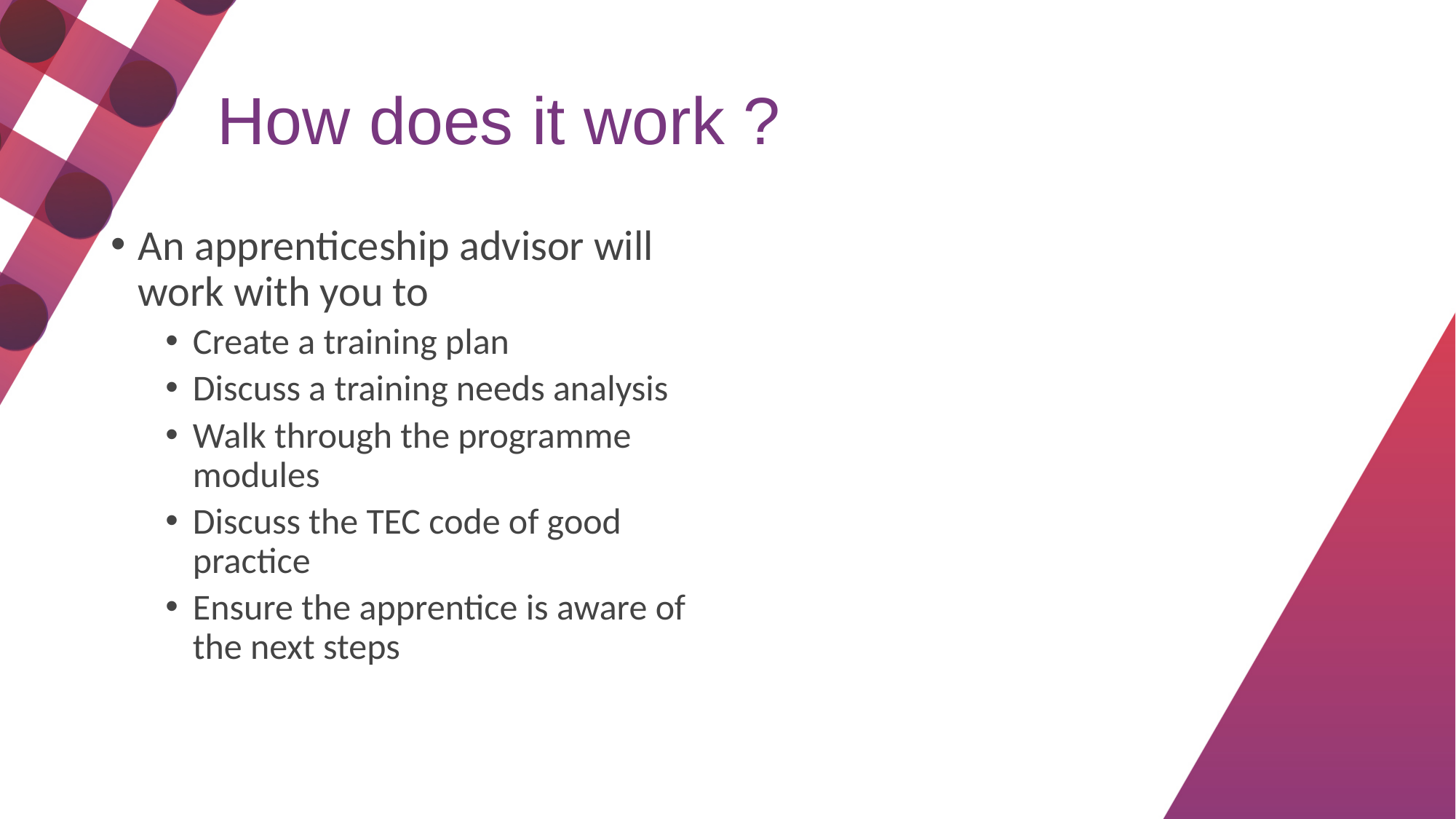

# How does it work ?
An apprenticeship advisor will work with you to
Create a training plan
Discuss a training needs analysis
Walk through the programme modules
Discuss the TEC code of good practice
Ensure the apprentice is aware of the next steps